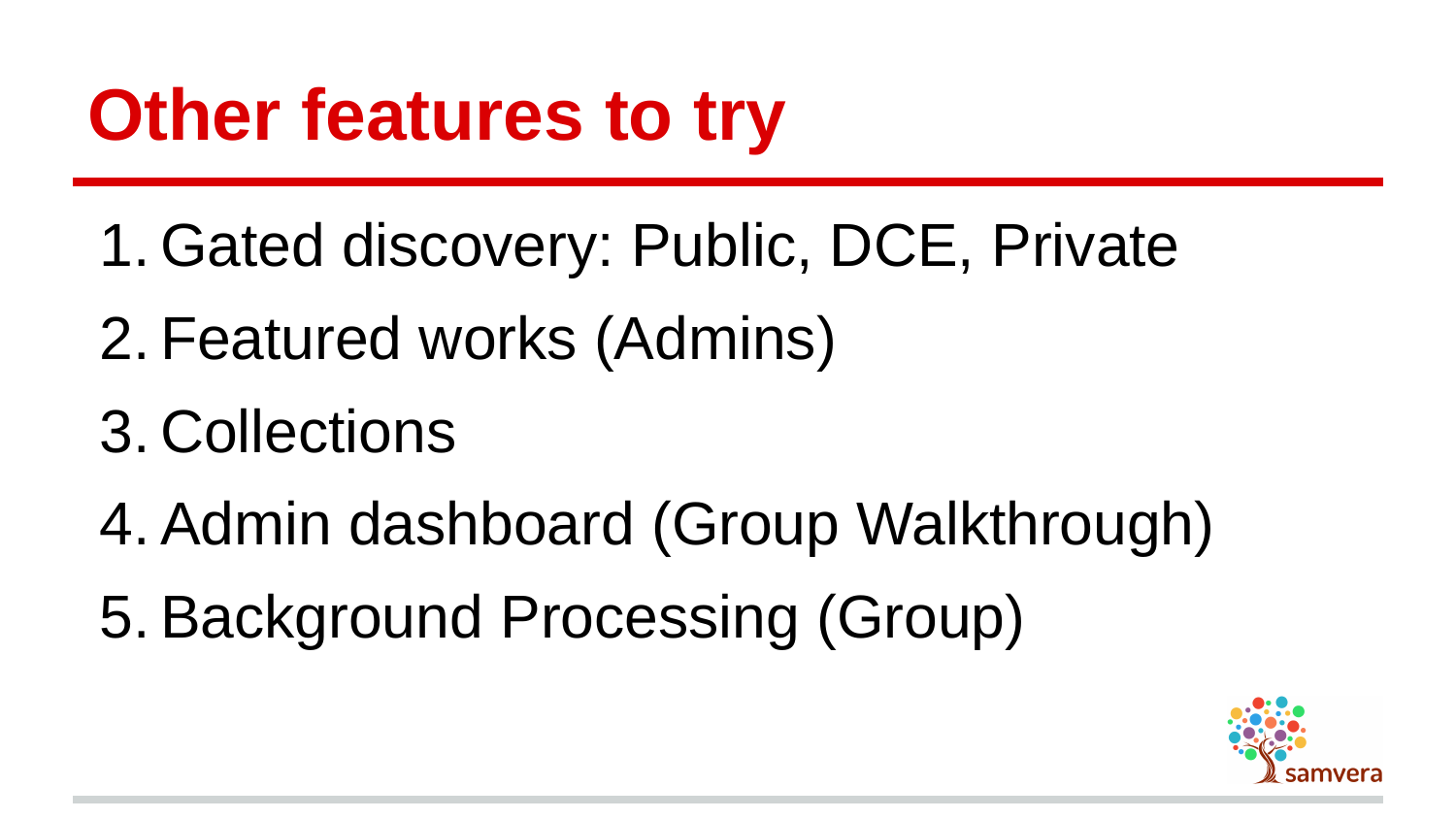

# Other features to try
Gated discovery: Public, DCE, Private
Featured works (Admins)
Collections
Admin dashboard (Group Walkthrough)
Background Processing (Group)